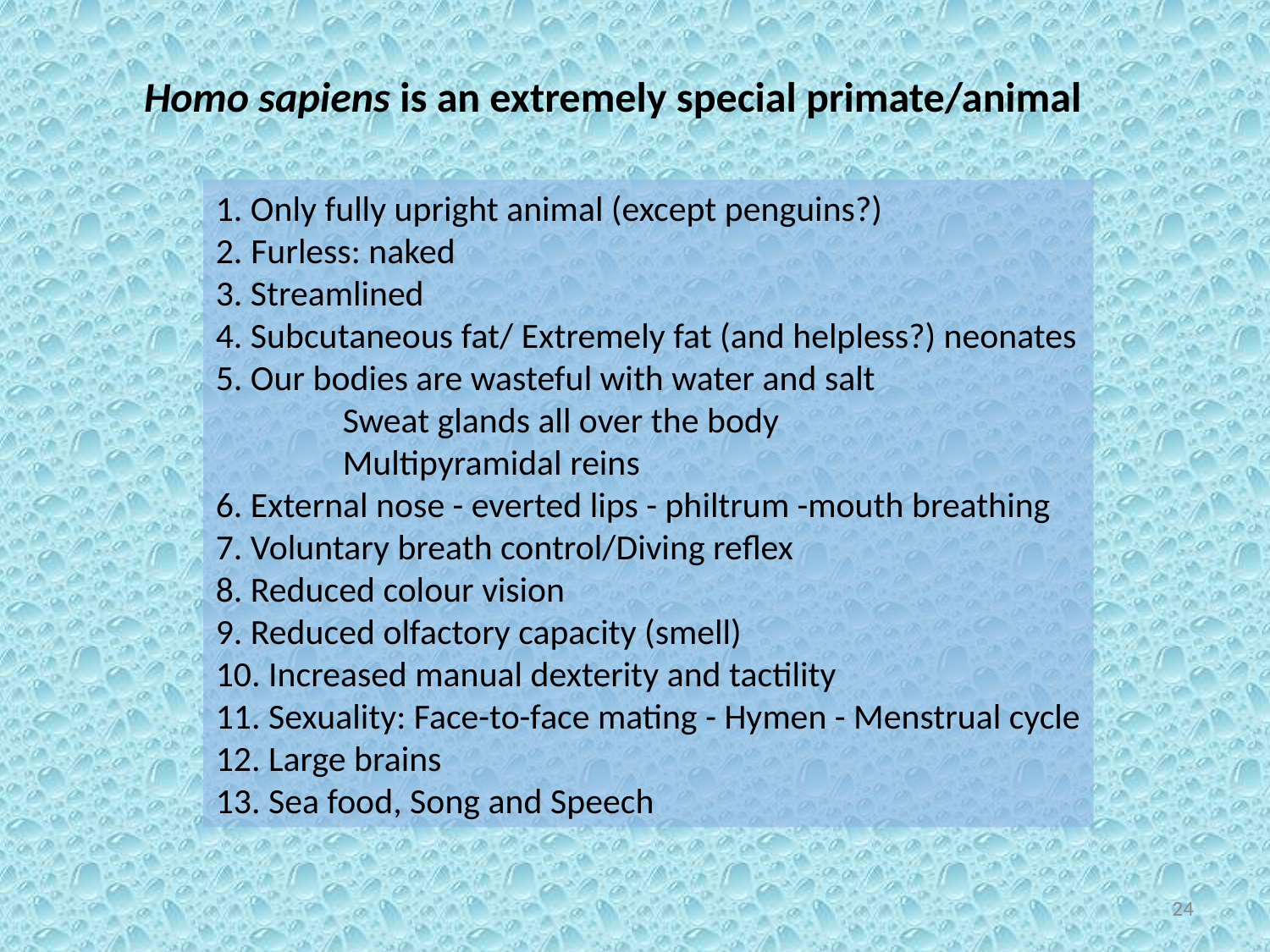

Homo sapiens is an extremely special primate/animal
1. Only fully upright animal (except penguins?)
2. Furless: naked
3. Streamlined
4. Subcutaneous fat/ Extremely fat (and helpless?) neonates
5. Our bodies are wasteful with water and salt
	Sweat glands all over the body
	Multipyramidal reins
6. External nose - everted lips - philtrum -mouth breathing
7. Voluntary breath control/Diving reflex
8. Reduced colour vision
9. Reduced olfactory capacity (smell)
10. Increased manual dexterity and tactility
11. Sexuality: Face-to-face mating - Hymen - Menstrual cycle
12. Large brains
13. Sea food, Song and Speech
24